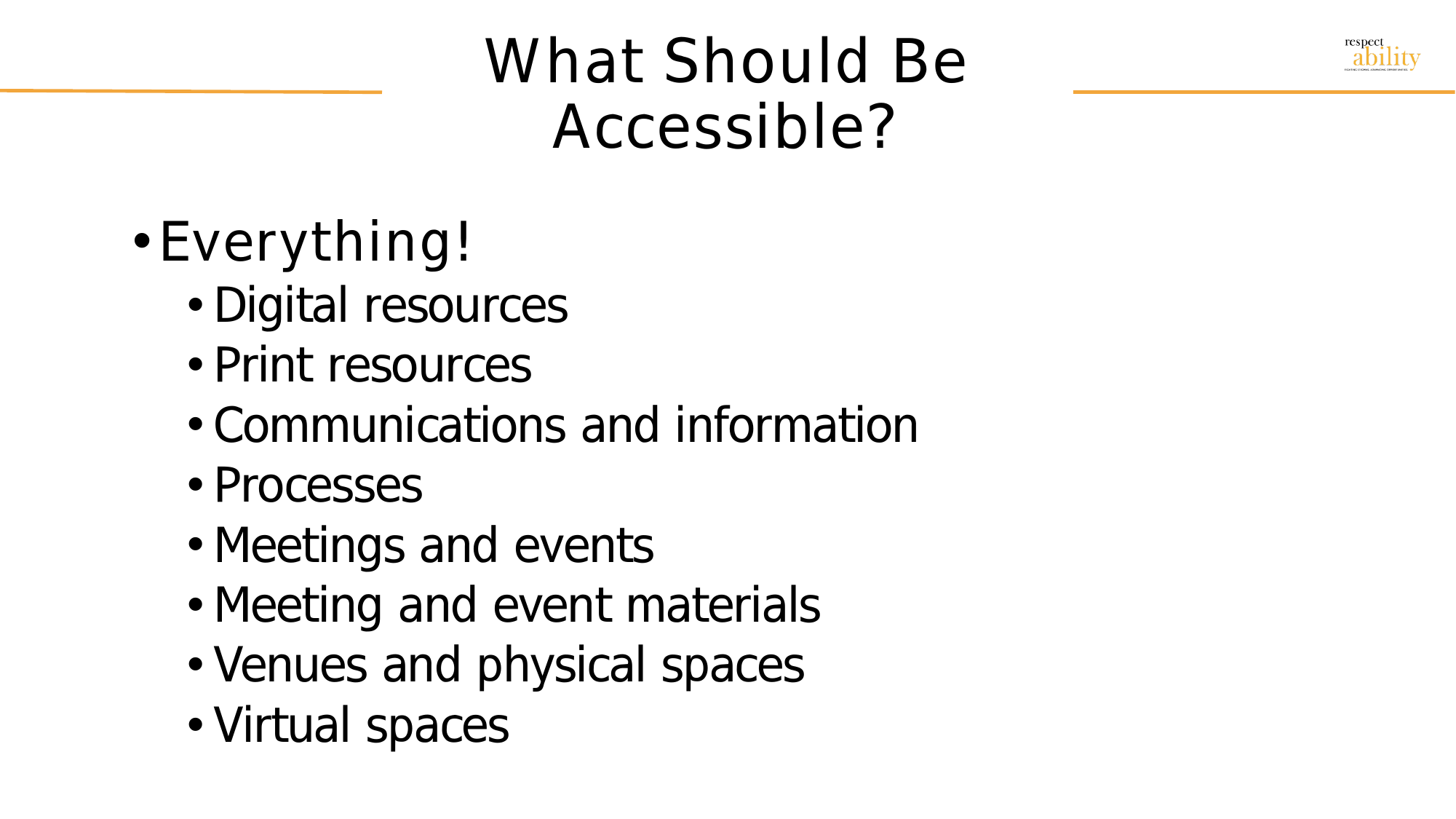

# What Should Be Accessible?
Everything!
Digital resources
Print resources
Communications and information
Processes
Meetings and events
Meeting and event materials
Venues and physical spaces
Virtual spaces